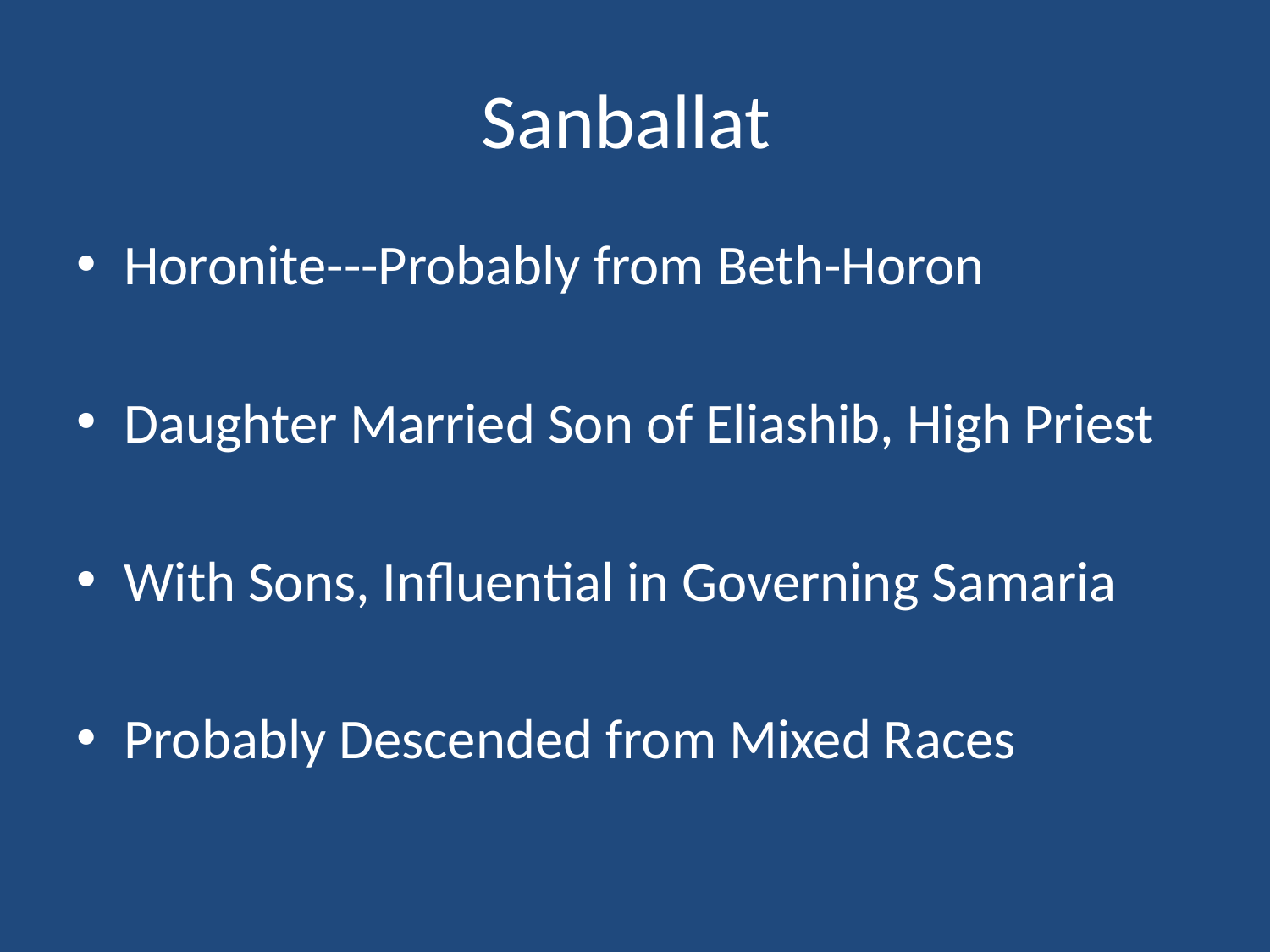

# Sanballat
Horonite---Probably from Beth-Horon

Daughter Married Son of Eliashib, High Priest

With Sons, Influential in Governing Samaria

Probably Descended from Mixed Races